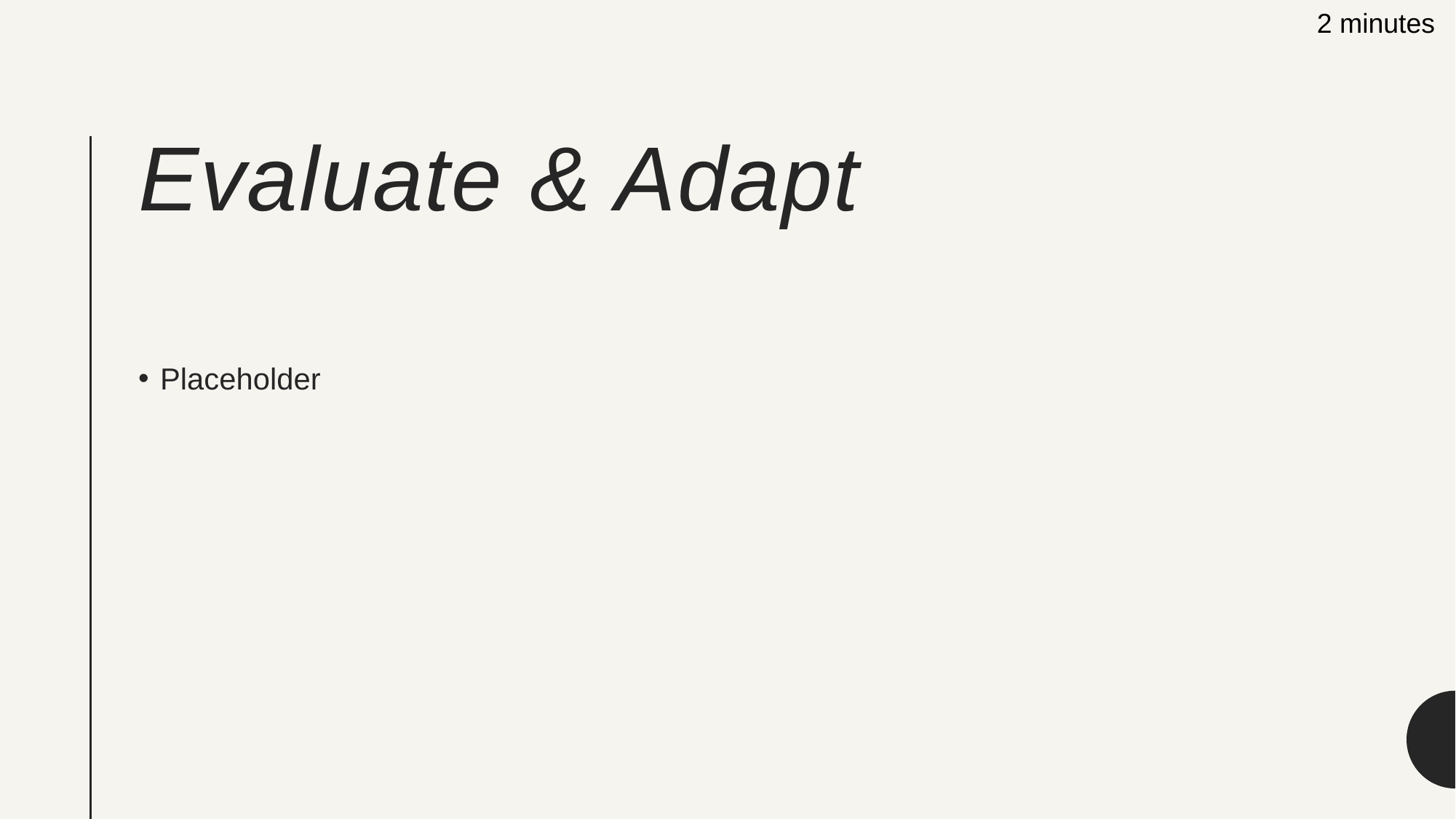

2 minutes
# Evaluate & Adapt
Placeholder